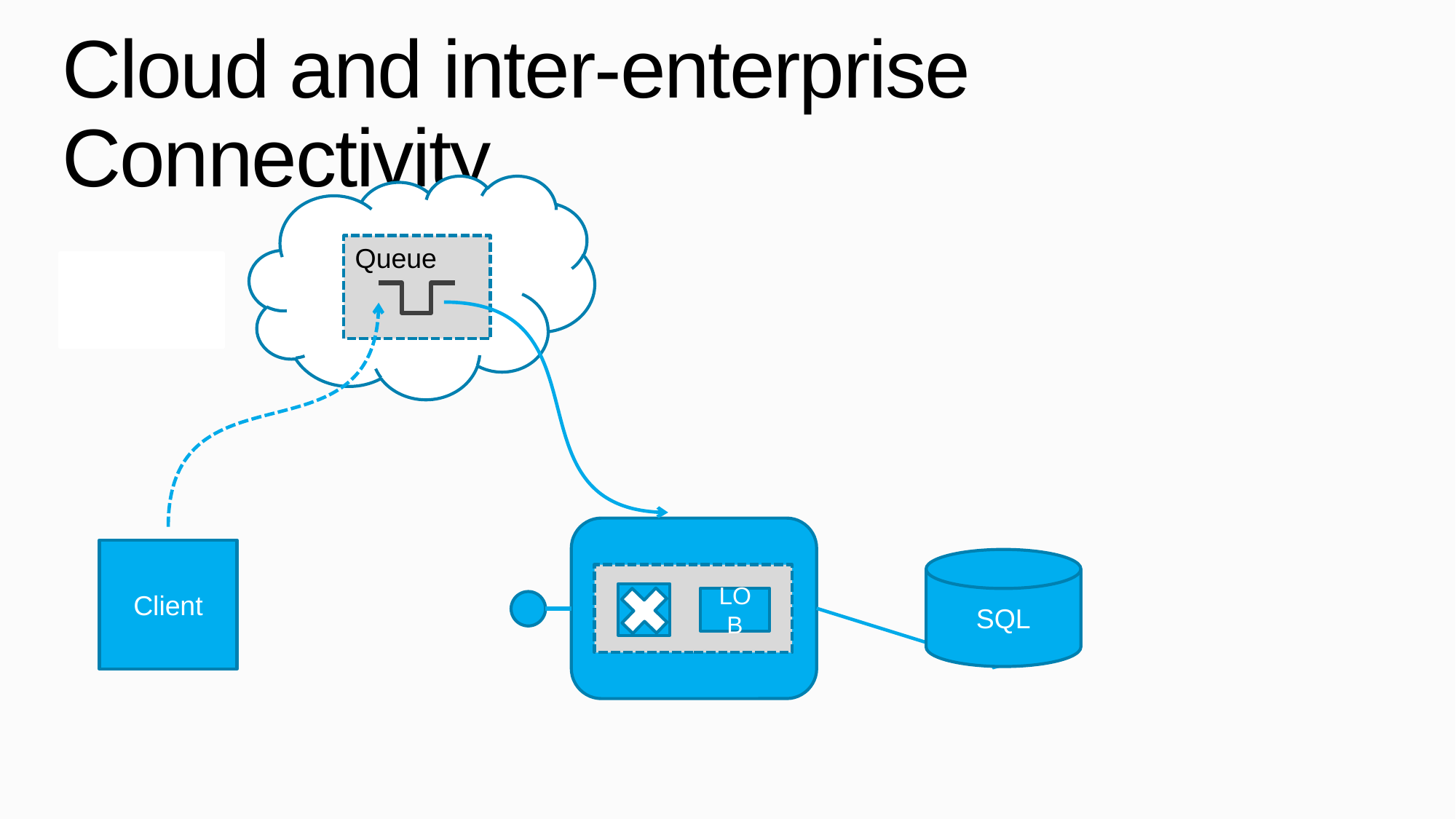

# Cloud and inter-enterprise Connectivity

Queue

Client
SQL

LOB